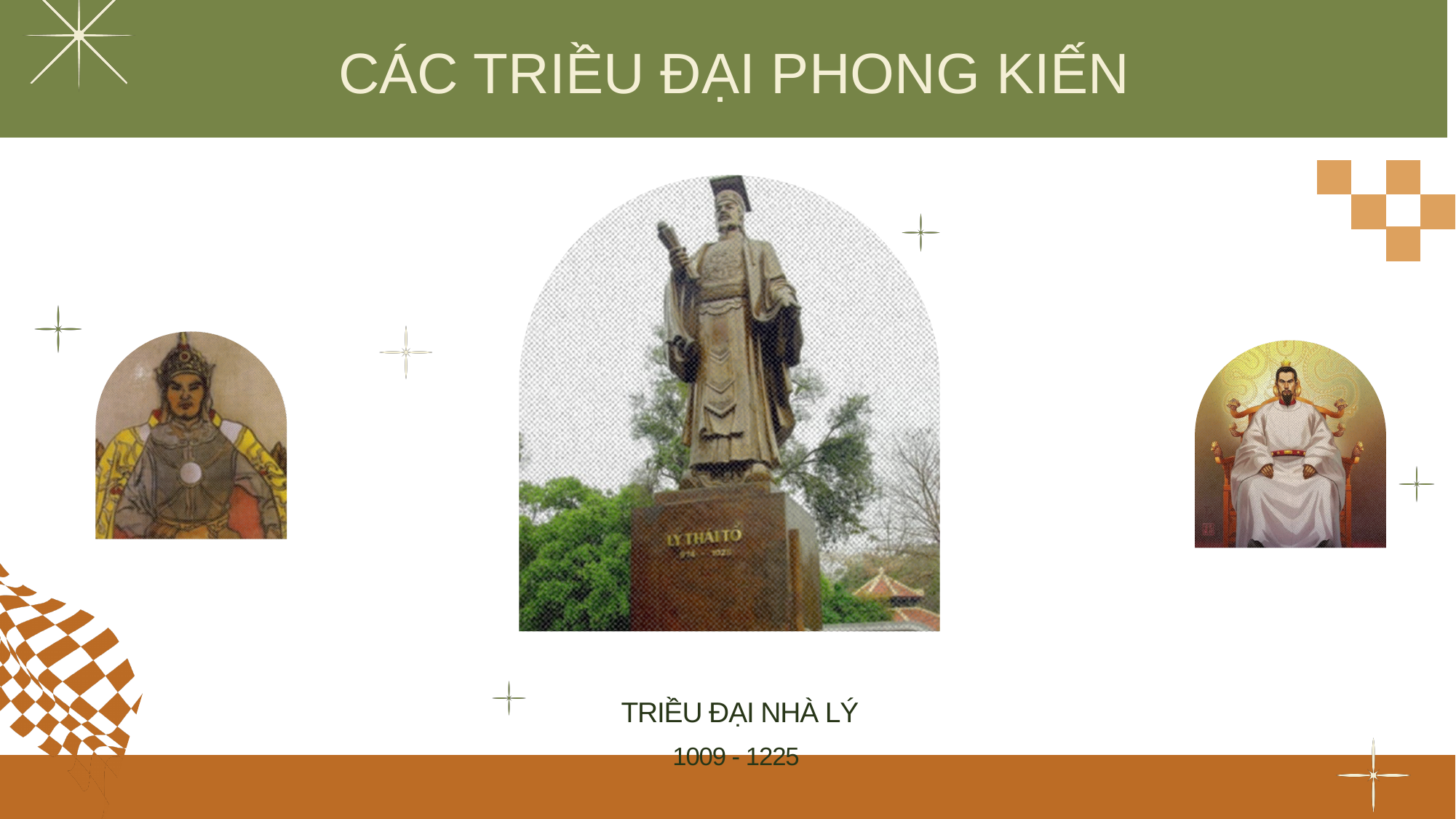

CÁC TRIỀU ĐẠI PHONG KIẾN

 TRIỀU ĐẠI NHÀ LÝ
1009 - 1225